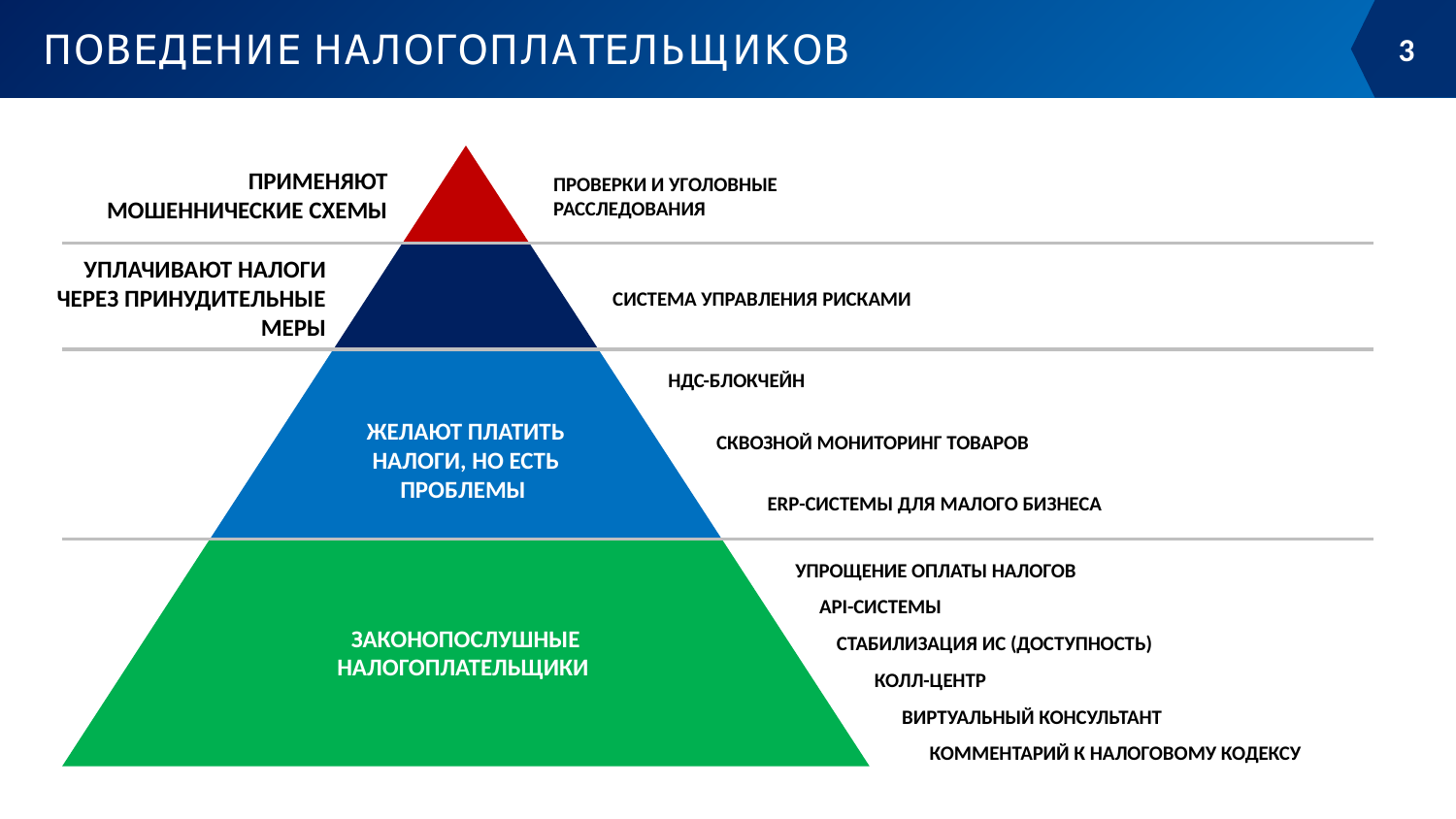

ПОВЕДЕНИЕ НАЛОГОПЛАТЕЛЬЩИКОВ
3

ПРИМЕНЯЮТ МОШЕННИЧЕСКИЕ СХЕМЫ
ПРОВЕРКИ И УГОЛОВНЫЕ РАССЛЕДОВАНИЯ

УПЛАЧИВАЮТ НАЛОГИ ЧЕРЕЗ ПРИНУДИТЕЛЬНЫЕ МЕРЫ
СИСТЕМА УПРАВЛЕНИЯ РИСКАМИ

НДС-БЛОКЧЕЙН
ЖЕЛАЮТ ПЛАТИТЬ НАЛОГИ, НО ЕСТЬ ПРОБЛЕМЫ
СКВОЗНОЙ МОНИТОРИНГ ТОВАРОВ
ERP-СИСТЕМЫ ДЛЯ МАЛОГО БИЗНЕСА

УПРОЩЕНИЕ ОПЛАТЫ НАЛОГОВ
API-СИСТЕМЫ
ЗАКОНОПОСЛУШНЫЕ НАЛОГОПЛАТЕЛЬЩИКИ
СТАБИЛИЗАЦИЯ ИС (ДОСТУПНОСТЬ)
КОЛЛ-ЦЕНТР
ВИРТУАЛЬНЫЙ КОНСУЛЬТАНТ
КОММЕНТАРИЙ К НАЛОГОВОМУ КОДЕКСУ